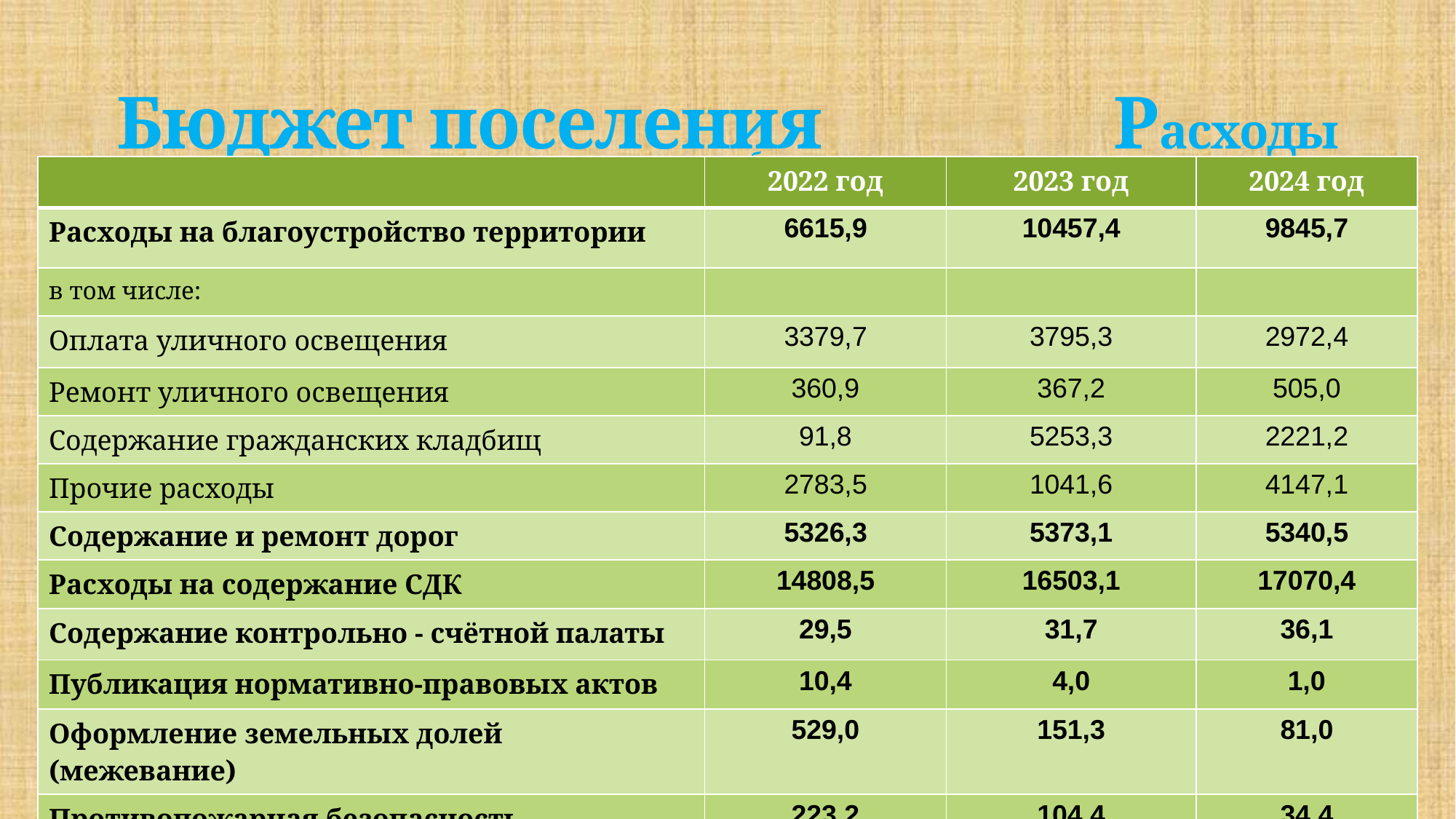

# Бюджет поселения                 Расходы тыс.руб.
|  | 2022 год | 2023 год | 2024 год |
| --- | --- | --- | --- |
| Расходы на благоустройство территории | 6615,9 | 10457,4 | 9845,7 |
| в том числе: |  |  |  |
| Оплата уличного освещения | 3379,7 | 3795,3 | 2972,4 |
| Ремонт уличного освещения | 360,9 | 367,2 | 505,0 |
| Содержание гражданских кладбищ | 91,8 | 5253,3 | 2221,2 |
| Прочие расходы | 2783,5 | 1041,6 | 4147,1 |
| Содержание и ремонт дорог | 5326,3 | 5373,1 | 5340,5 |
| Расходы на содержание СДК | 14808,5 | 16503,1 | 17070,4 |
| Содержание контрольно - счётной палаты | 29,5 | 31,7 | 36,1 |
| Публикация нормативно-правовых актов | 10,4 | 4,0 | 1,0 |
| Оформление земельных долей (межевание) | 529,0 | 151,3 | 81,0 |
| Противопожарная безопасность | 223,2 | 104,4 | 34,4 |